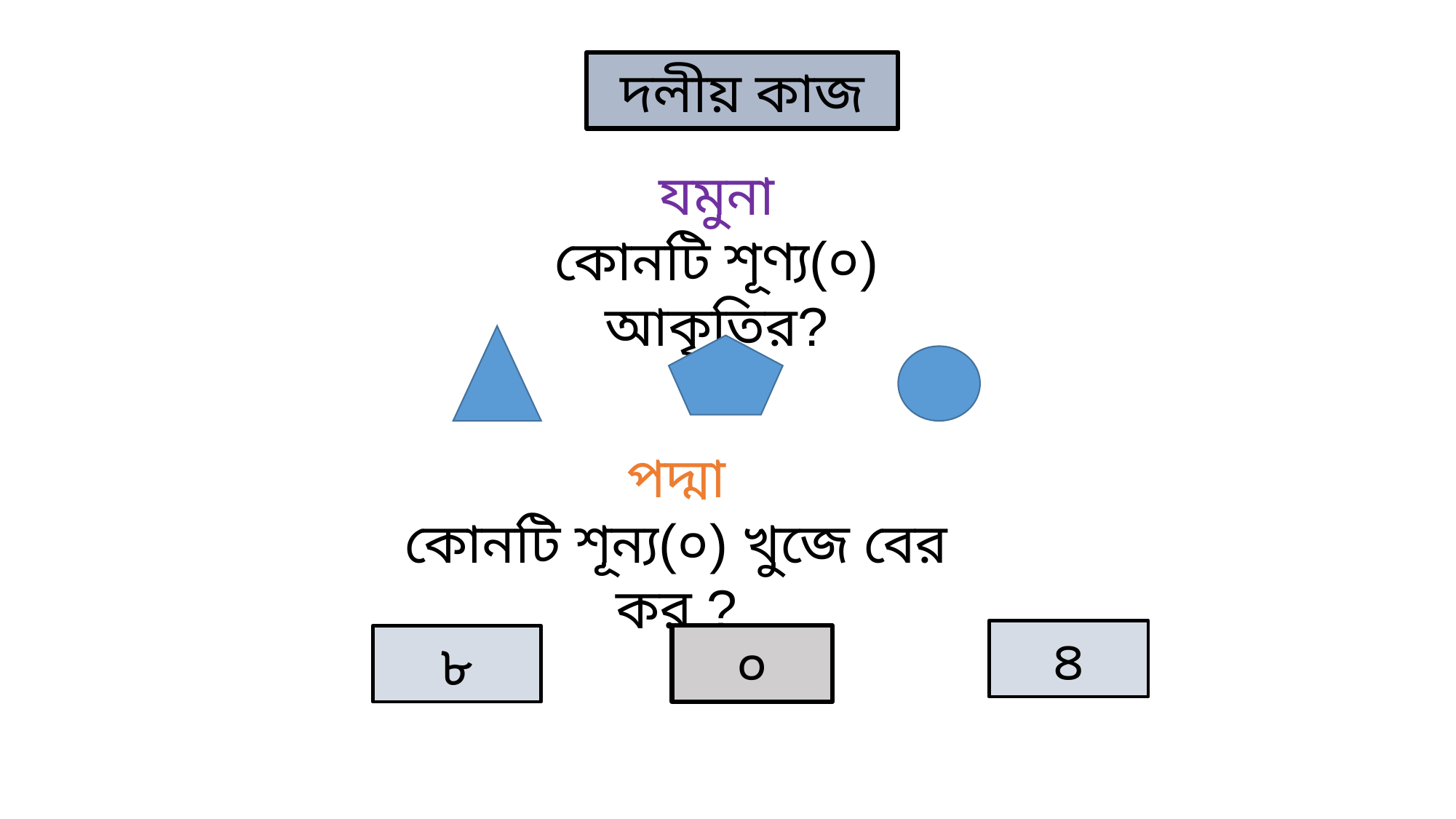

দলীয় কাজ
যমুনা
কোনটি শূণ্য(০) আকৃতির?

পদ্মা
কোনটি শূন্য(০) খুজে বের কর ?
৪
৮
০